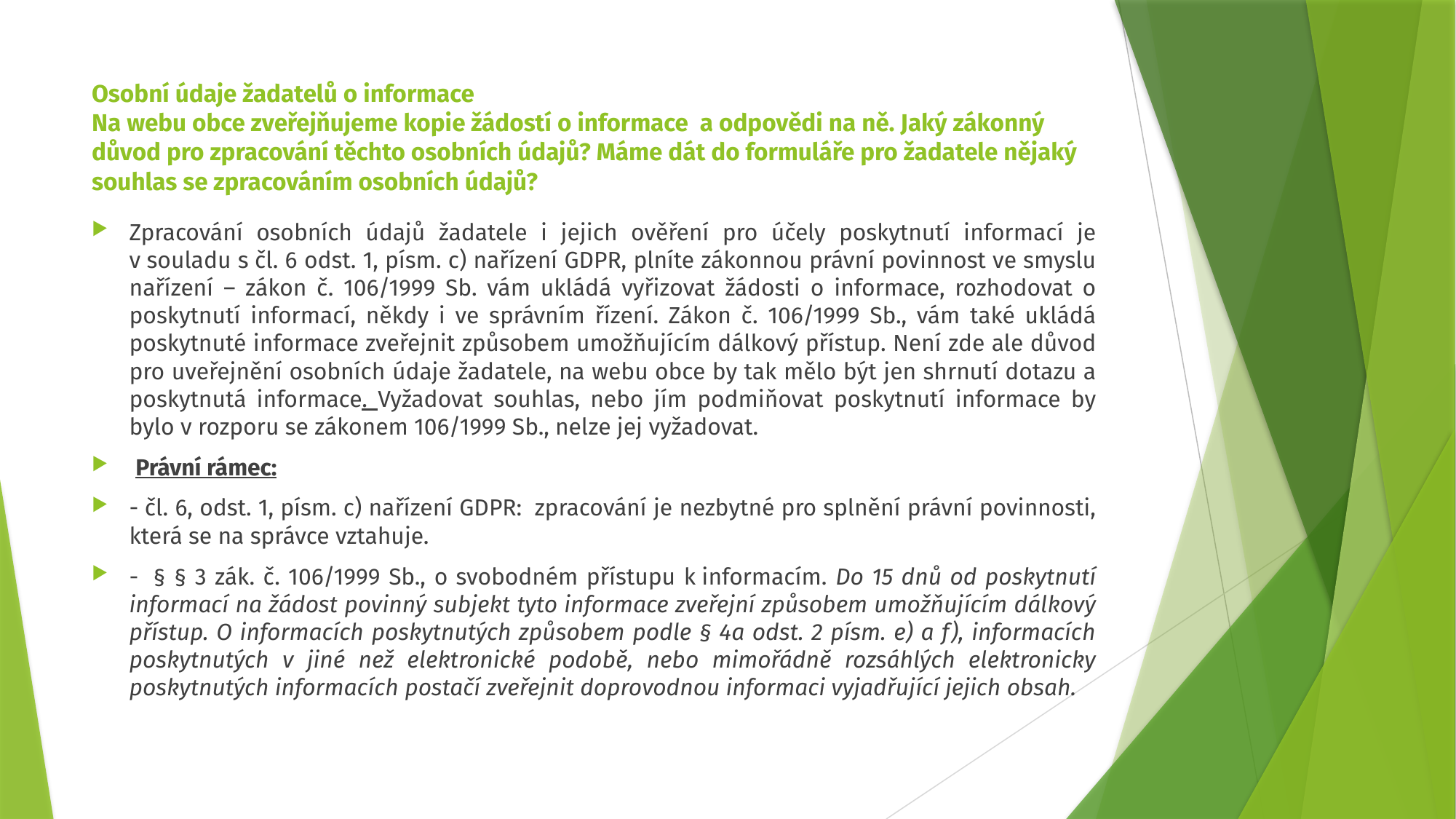

# Osobní údaje žadatelů o informace Na webu obce zveřejňujeme kopie žádostí o informace  a odpovědi na ně. Jaký zákonný důvod pro zpracování těchto osobních údajů? Máme dát do formuláře pro žadatele nějaký souhlas se zpracováním osobních údajů?
Zpracování osobních údajů žadatele i jejich ověření pro účely poskytnutí informací je v souladu s čl. 6 odst. 1, písm. c) nařízení GDPR, plníte zákonnou právní povinnost ve smyslu nařízení – zákon č. 106/1999 Sb. vám ukládá vyřizovat žádosti o informace, rozhodovat o poskytnutí informací, někdy i ve správním řízení. Zákon č. 106/1999 Sb., vám také ukládá poskytnuté informace zveřejnit způsobem umožňujícím dálkový přístup. Není zde ale důvod pro uveřejnění osobních údaje žadatele, na webu obce by tak mělo být jen shrnutí dotazu a poskytnutá informace. Vyžadovat souhlas, nebo jím podmiňovat poskytnutí informace by bylo v rozporu se zákonem 106/1999 Sb., nelze jej vyžadovat.
 Právní rámec:
- čl. 6, odst. 1, písm. c) nařízení GDPR:  zpracování je nezbytné pro splnění právní povinnosti, která se na správce vztahuje.
-  § § 3 zák. č. 106/1999 Sb., o svobodném přístupu k informacím. Do 15 dnů od poskytnutí informací na žádost povinný subjekt tyto informace zveřejní způsobem umožňujícím dálkový přístup. O informacích poskytnutých způsobem podle § 4a odst. 2 písm. e) a f), informacích poskytnutých v jiné než elektronické podobě, nebo mimořádně rozsáhlých elektronicky poskytnutých informacích postačí zveřejnit doprovodnou informaci vyjadřující jejich obsah.